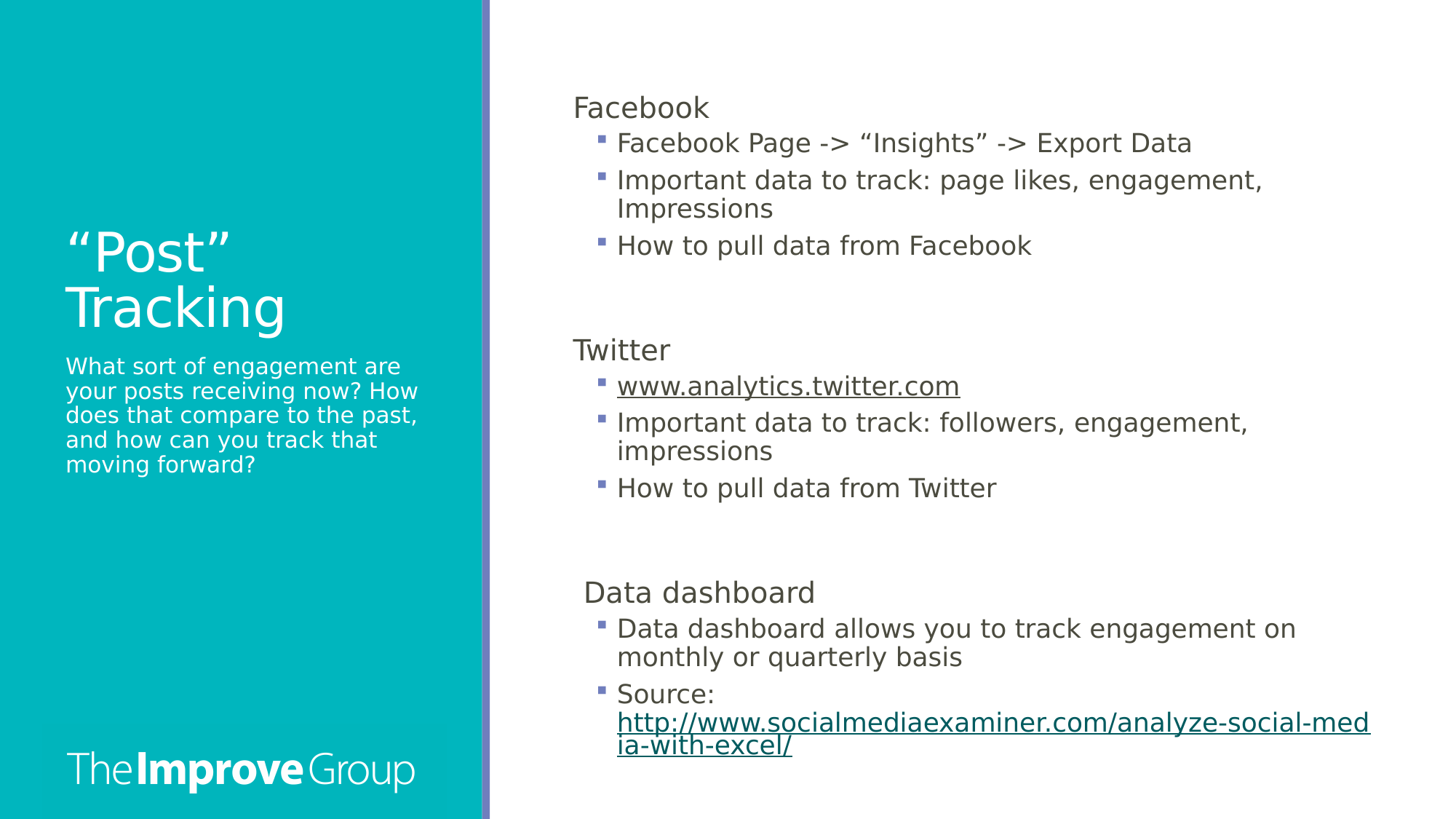

# “Post” Tracking
Facebook
Facebook Page -> “Insights” -> Export Data
Important data to track: page likes, engagement, Impressions
How to pull data from Facebook

Twitter
www.analytics.twitter.com
Important data to track: followers, engagement, impressions
How to pull data from Twitter

Data dashboard
Data dashboard allows you to track engagement on monthly or quarterly basis
Source: http://www.socialmediaexaminer.com/analyze-social-media-with-excel/
What sort of engagement are your posts receiving now? How does that compare to the past, and how can you track that moving forward?